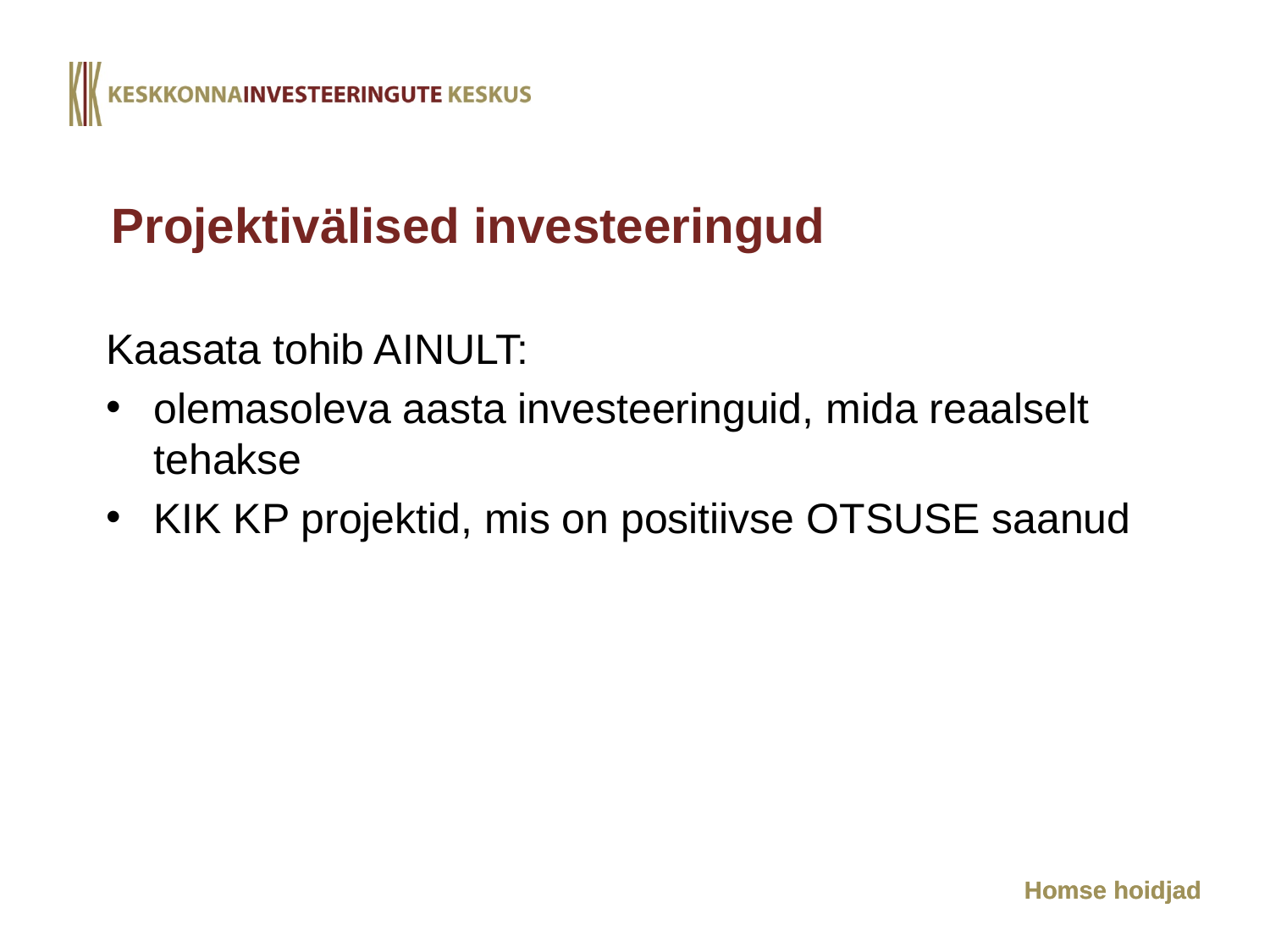

# Projektivälised investeeringud
Kaasata tohib AINULT:
olemasoleva aasta investeeringuid, mida reaalselt tehakse
KIK KP projektid, mis on positiivse OTSUSE saanud